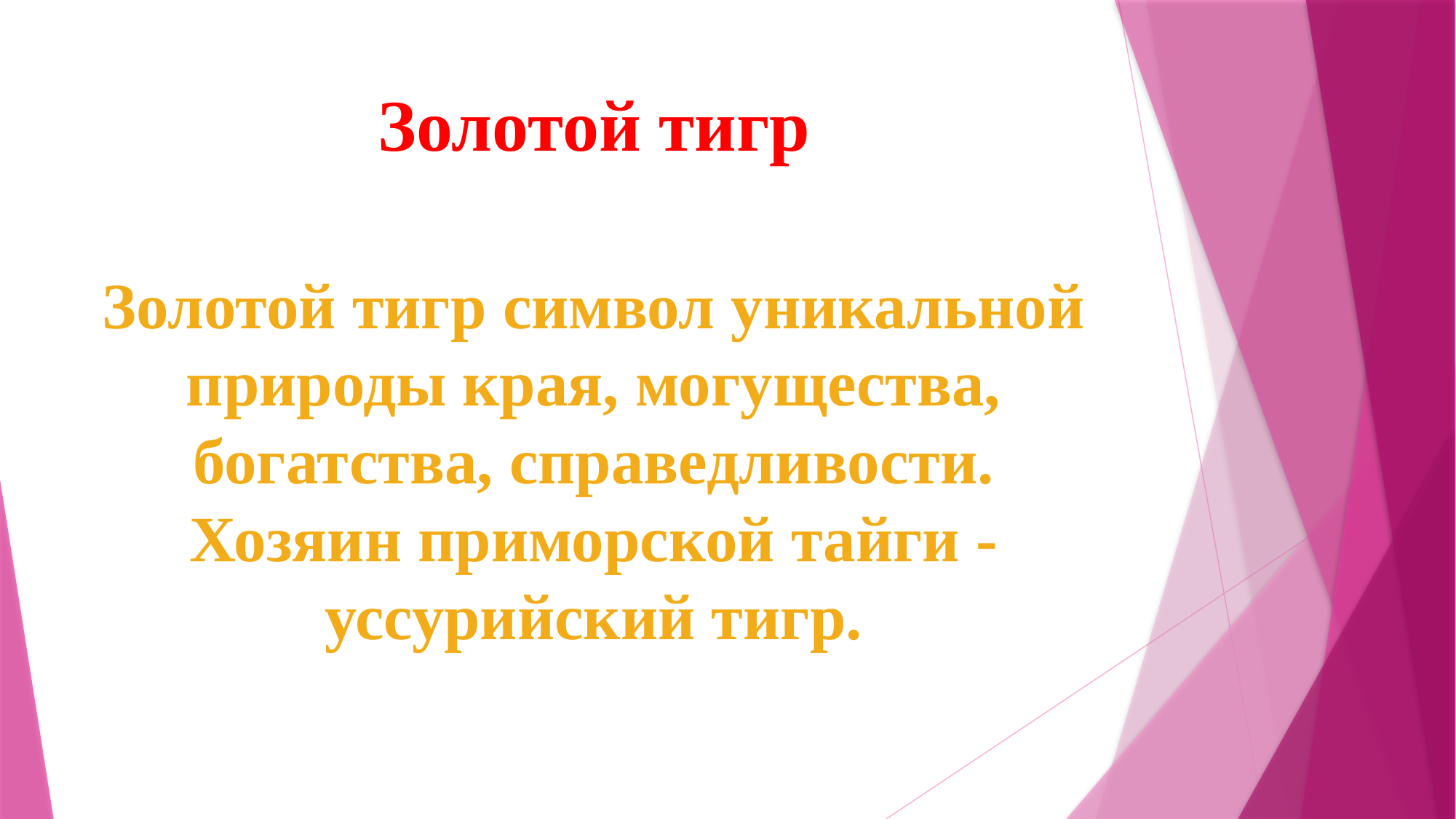

# Золотой тигр
Золотой тигр символ уникальной природы края, могущества, богатства, справедливости. Хозяин приморской тайги - уссурийский тигр.